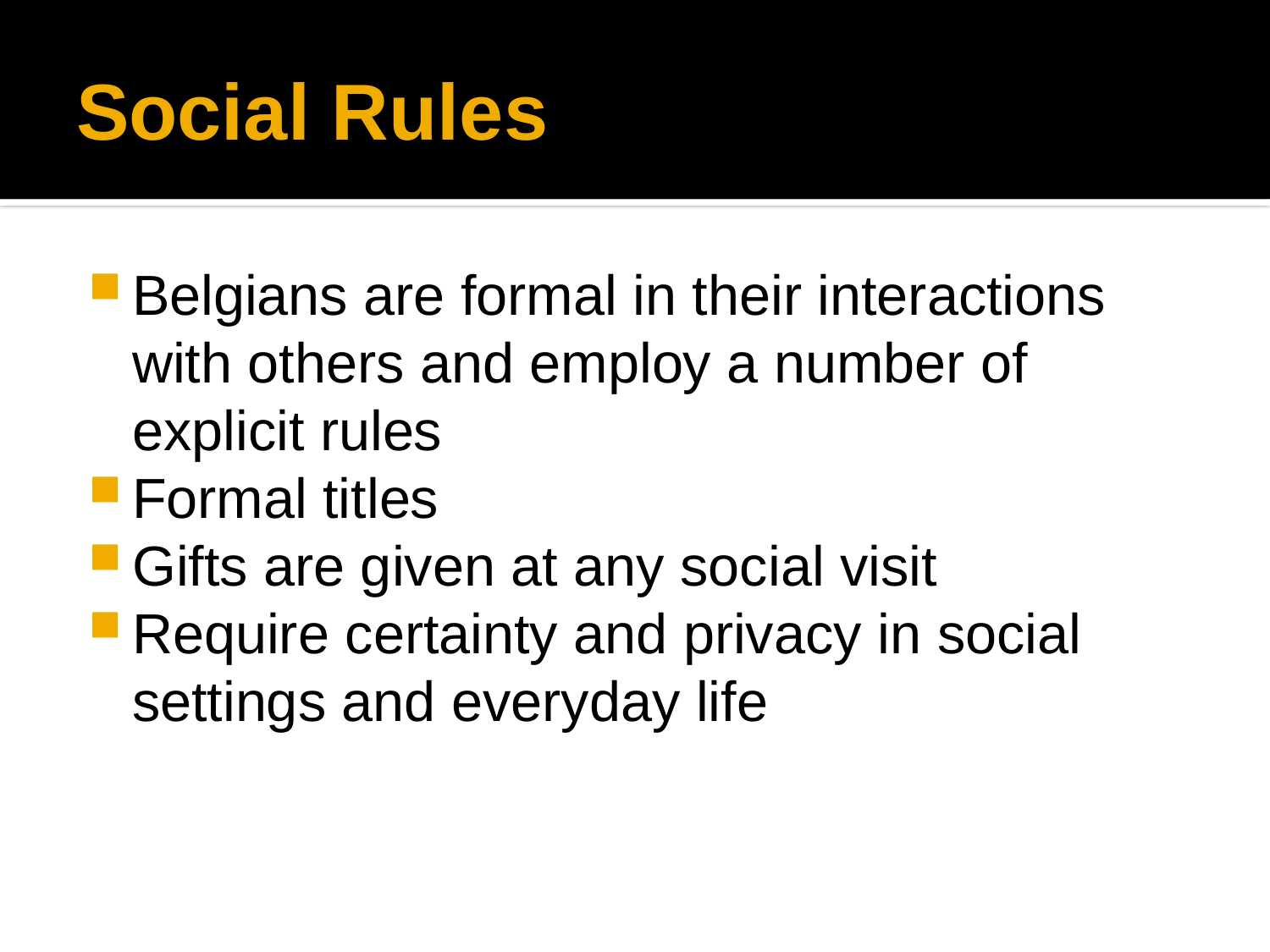

# Social Rules
Belgians are formal in their interactions with others and employ a number of explicit rules
Formal titles
Gifts are given at any social visit
Require certainty and privacy in social settings and everyday life